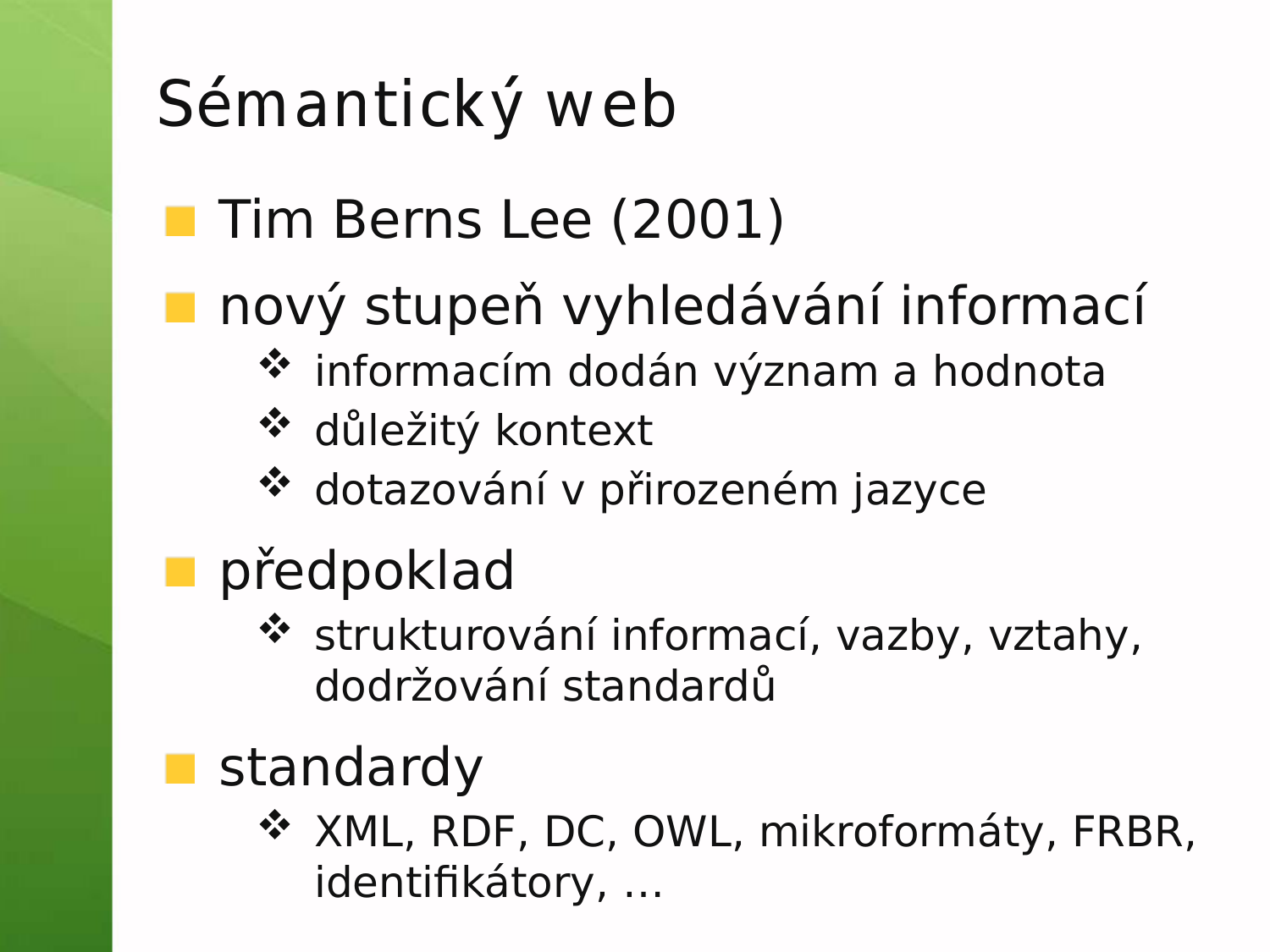

# Sémantický web
Tim Berns Lee (2001)
nový stupeň vyhledávání informací
informacím dodán význam a hodnota
důležitý kontext
dotazování v přirozeném jazyce
předpoklad
strukturování informací, vazby, vztahy, dodržování standardů
standardy
XML, RDF, DC, OWL, mikroformáty, FRBR, identifikátory, …